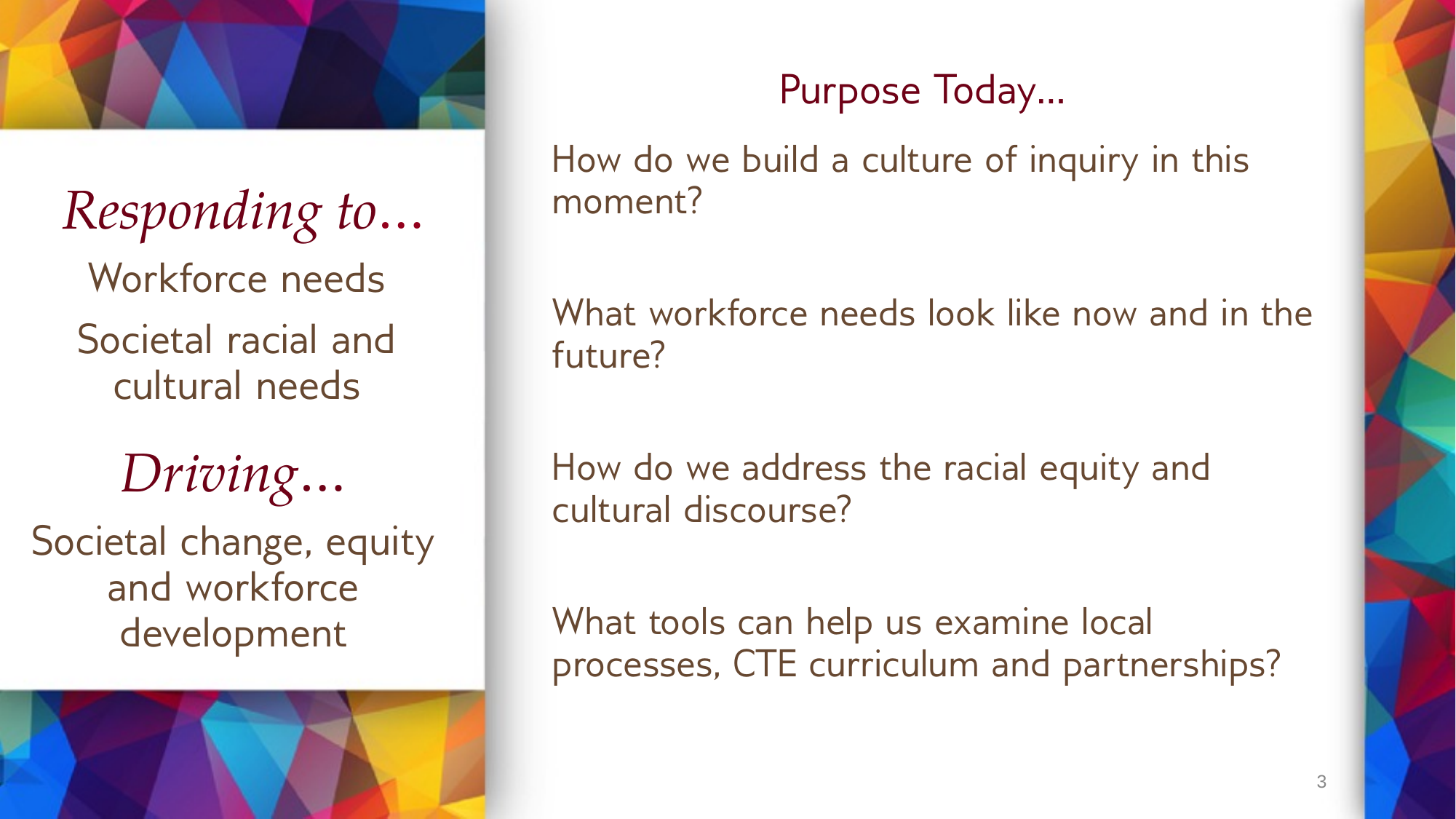

Purpose Today…
How do we build a culture of inquiry in this moment?

What workforce needs look like now and in the future?

How do we address the racial equity and cultural discourse?

What tools can help us examine local processes, CTE curriculum and partnerships?

# Responding to…
Workforce needs
Societal racial and cultural needs
Driving…
Societal change, equity and workforce development
3